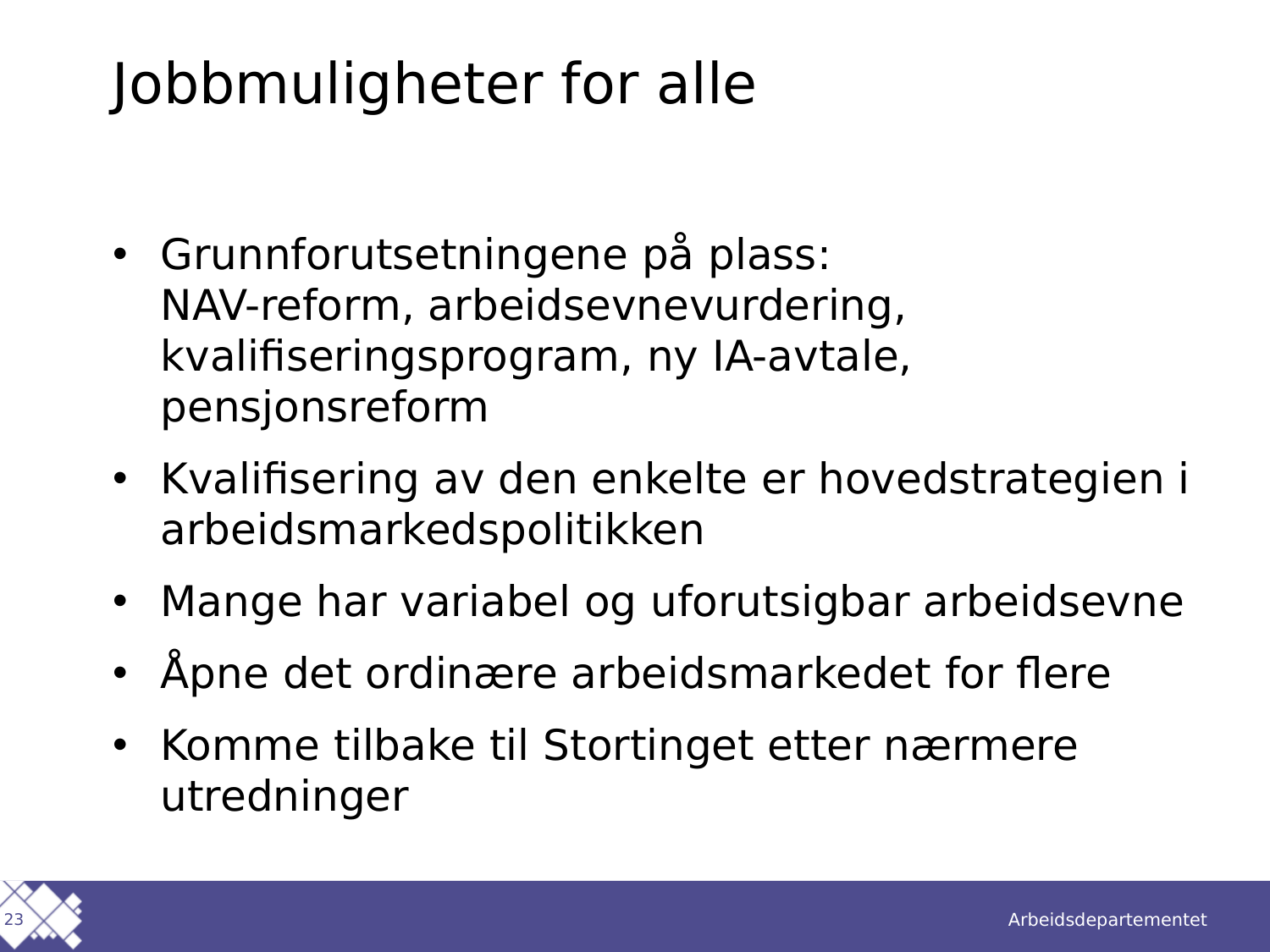

# Jobbmuligheter for alle
Grunnforutsetningene på plass:
NAV-reform, arbeidsevnevurdering, kvalifiseringsprogram, ny IA-avtale, pensjonsreform
Kvalifisering av den enkelte er hovedstrategien i arbeidsmarkedspolitikken
Mange har variabel og uforutsigbar arbeidsevne
Åpne det ordinære arbeidsmarkedet for flere
Komme tilbake til Stortinget etter nærmere utredninger
23